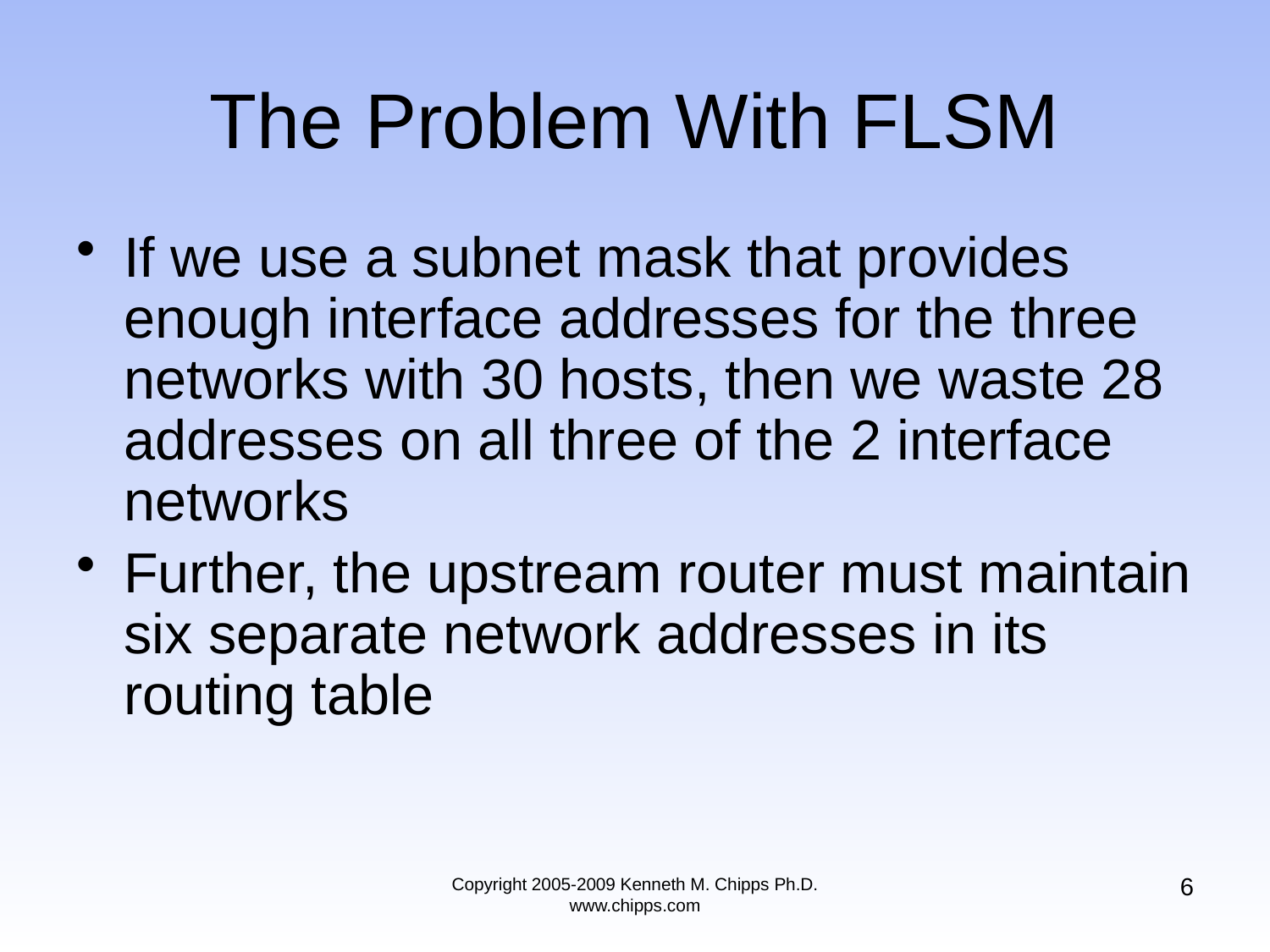

# The Problem With FLSM
If we use a subnet mask that provides enough interface addresses for the three networks with 30 hosts, then we waste 28 addresses on all three of the 2 interface networks
Further, the upstream router must maintain six separate network addresses in its routing table
6
Copyright 2005-2009 Kenneth M. Chipps Ph.D. www.chipps.com